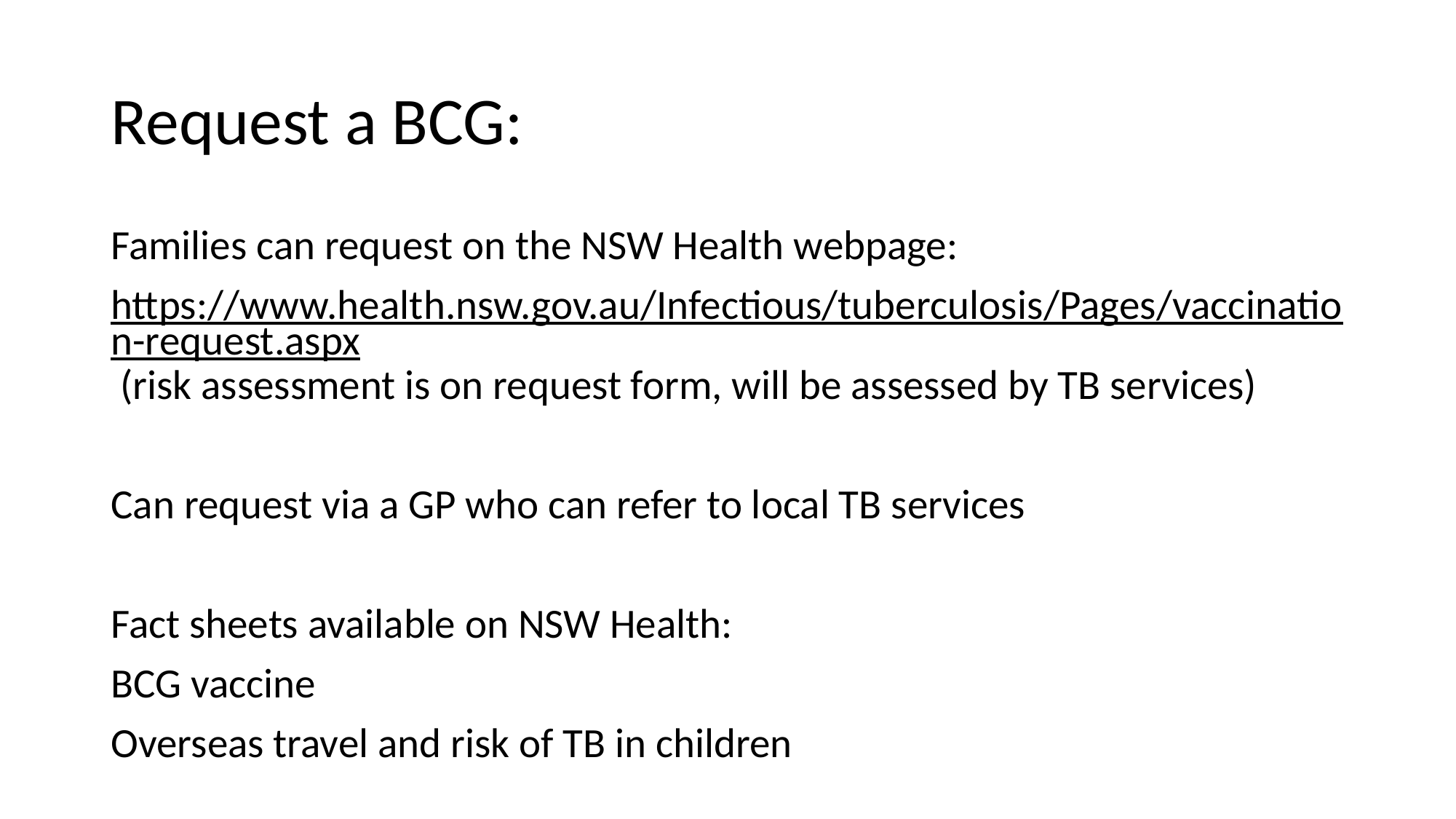

# Request a BCG:
Families can request on the NSW Health webpage:
https://www.health.nsw.gov.au/Infectious/tuberculosis/Pages/vaccination-request.aspx (risk assessment is on request form, will be assessed by TB services)

Can request via a GP who can refer to local TB services

Fact sheets available on NSW Health:
BCG vaccine
Overseas travel and risk of TB in children